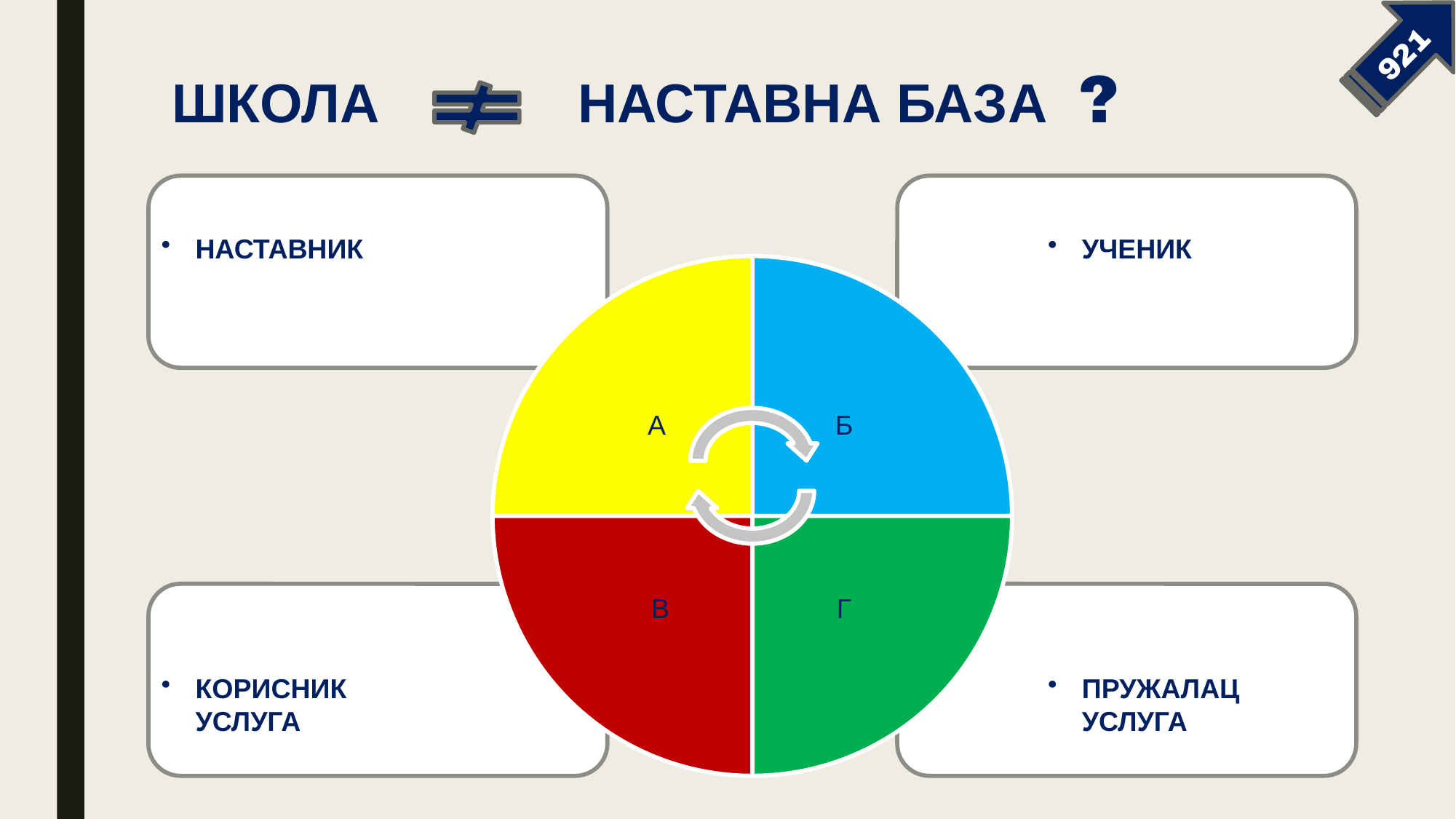

921
# ШКОЛА             НАСТАВНА БАЗА  ?

А
НАСТАВНИК
Б
УЧЕНИК
Г
ПРУЖАЛАЦ УСЛУГА
В
КОРИСНИК УСЛУГА